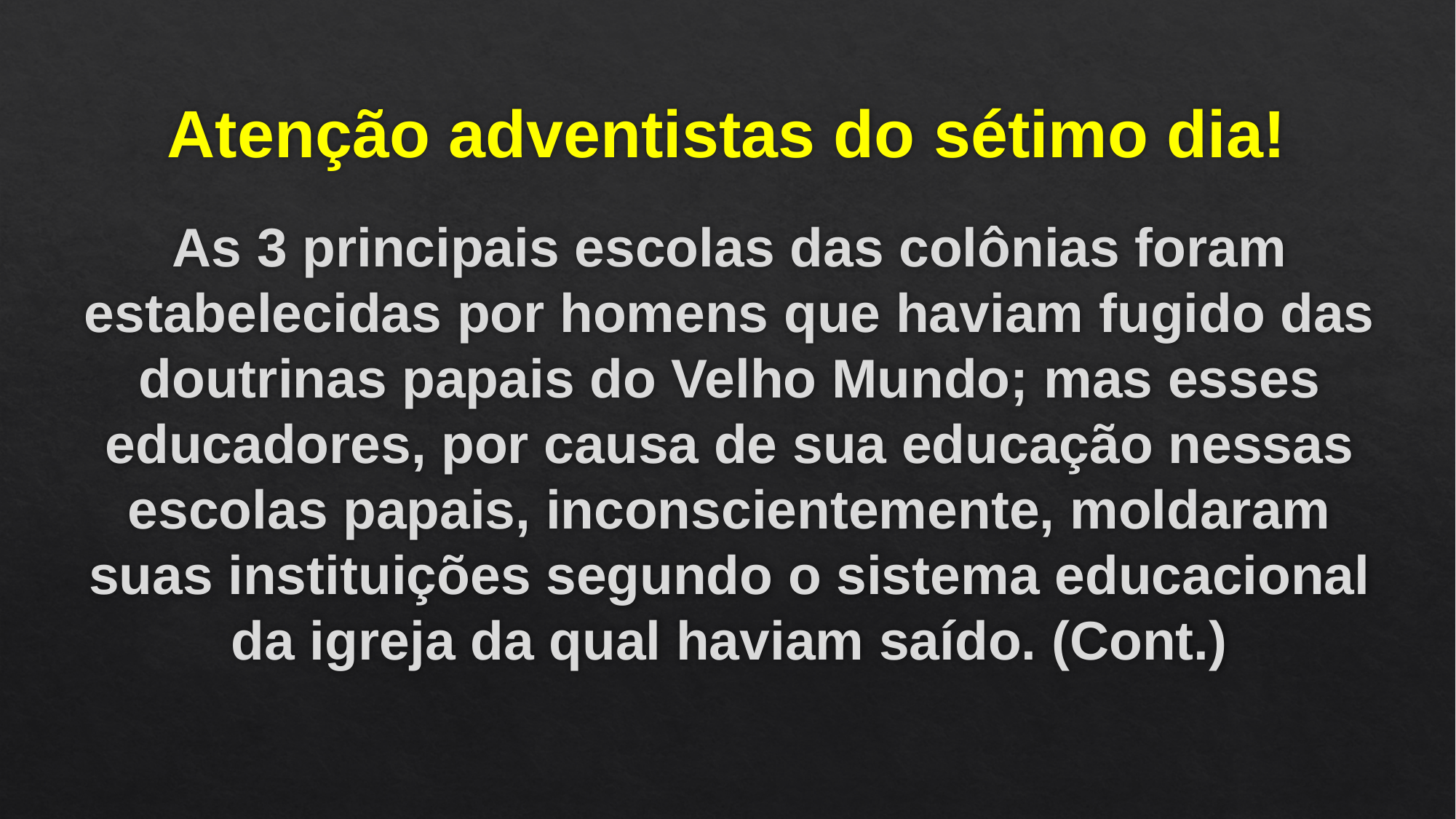

# Atenção adventistas do sétimo dia!
As 3 principais escolas das colônias foram estabelecidas por homens que haviam fugido das doutrinas papais do Velho Mundo; mas esses educadores, por causa de sua educação nessas escolas papais, inconscientemente, moldaram suas instituições segundo o sistema educacional da igreja da qual haviam saído. (Cont.)